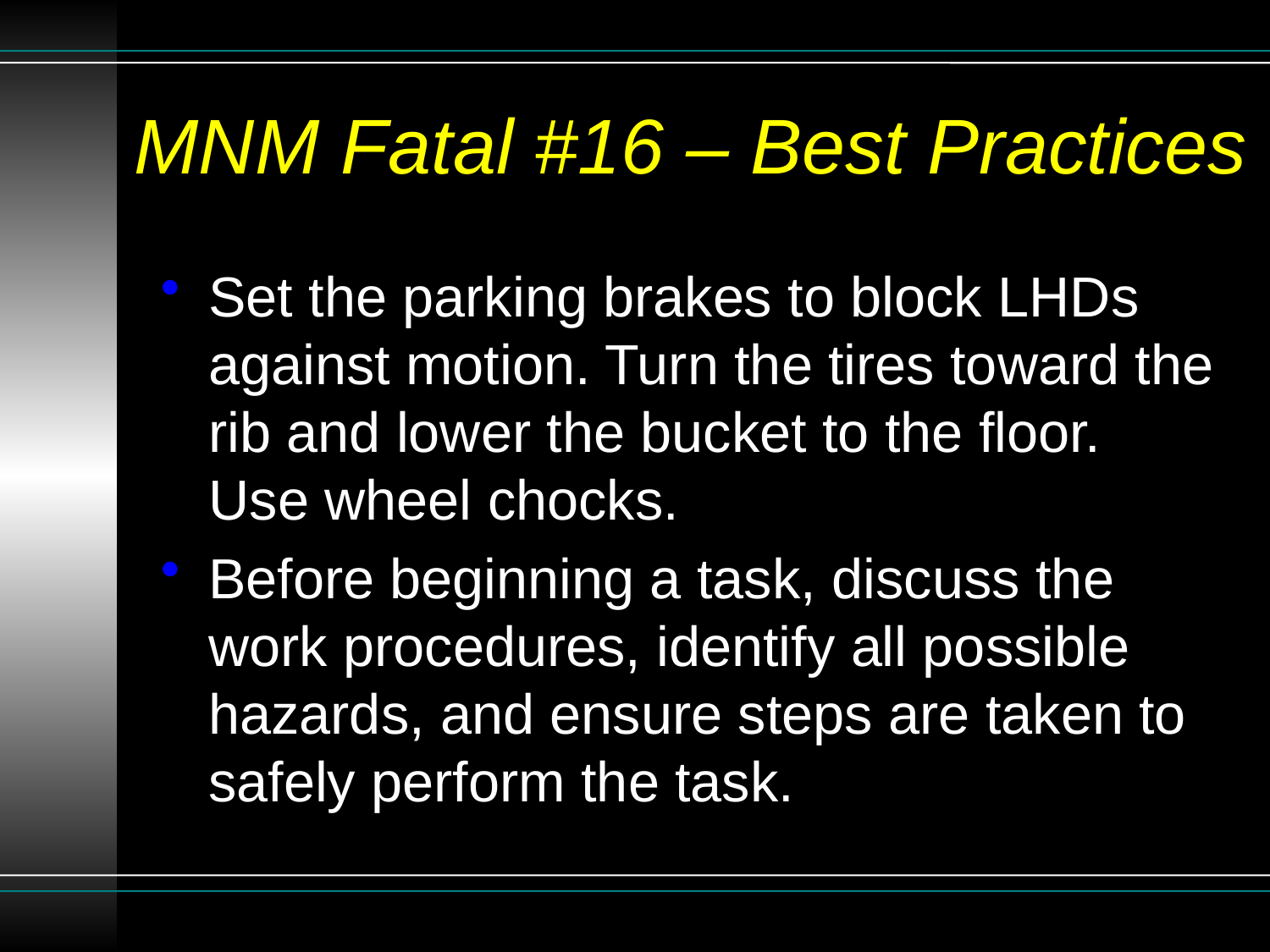

# MNM Fatal #16 – Best Practices
Set the parking brakes to block LHDs against motion. Turn the tires toward the rib and lower the bucket to the floor.  Use wheel chocks.
Before beginning a task, discuss the work procedures, identify all possible hazards, and ensure steps are taken to safely perform the task.